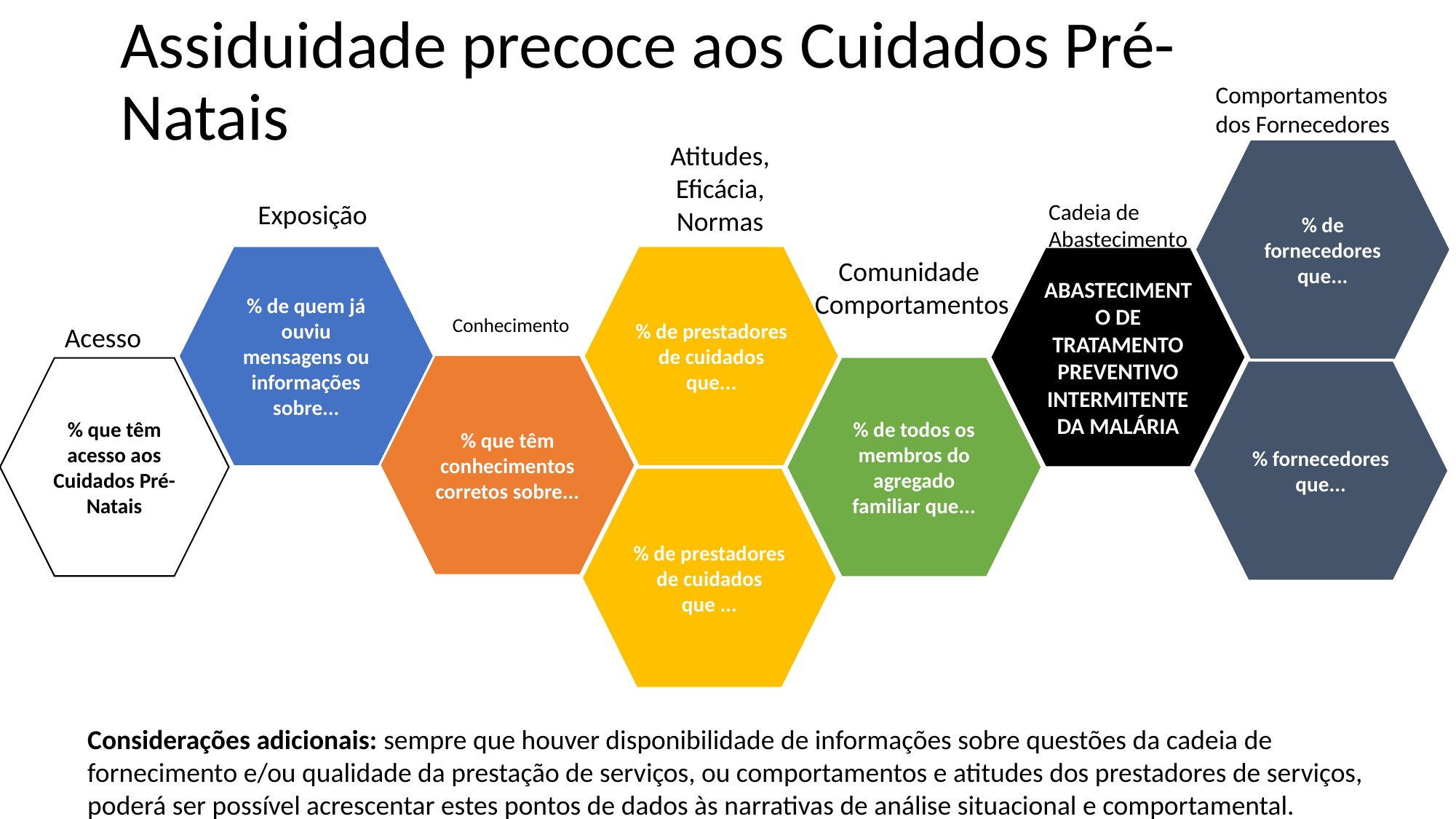

# Assiduidade precoce aos Cuidados Pré-Natais
Comportamentos
dos Fornecedores
Atitudes, Eficácia, Normas
% de fornecedores que...
Cadeia de
Abastecimento
Exposição
% de prestadores de cuidados que...
% de quem já ouviu mensagens ou informações sobre...
ABASTECIMENTO DE TRATAMENTO PREVENTIVO INTERMITENTE DA MALÁRIA
Comunidade
Comportamentos
Conhecimento
Acesso
% que têm conhecimentos corretos sobre...
% que têm acesso aos Cuidados Pré-Natais
% de todos os membros do agregado familiar que...
% fornecedores que...
% de prestadores de cuidados que ...
Considerações adicionais: sempre que houver disponibilidade de informações sobre questões da cadeia de fornecimento e/ou qualidade da prestação de serviços, ou comportamentos e atitudes dos prestadores de serviços, poderá ser possível acrescentar estes pontos de dados às narrativas de análise situacional e comportamental.